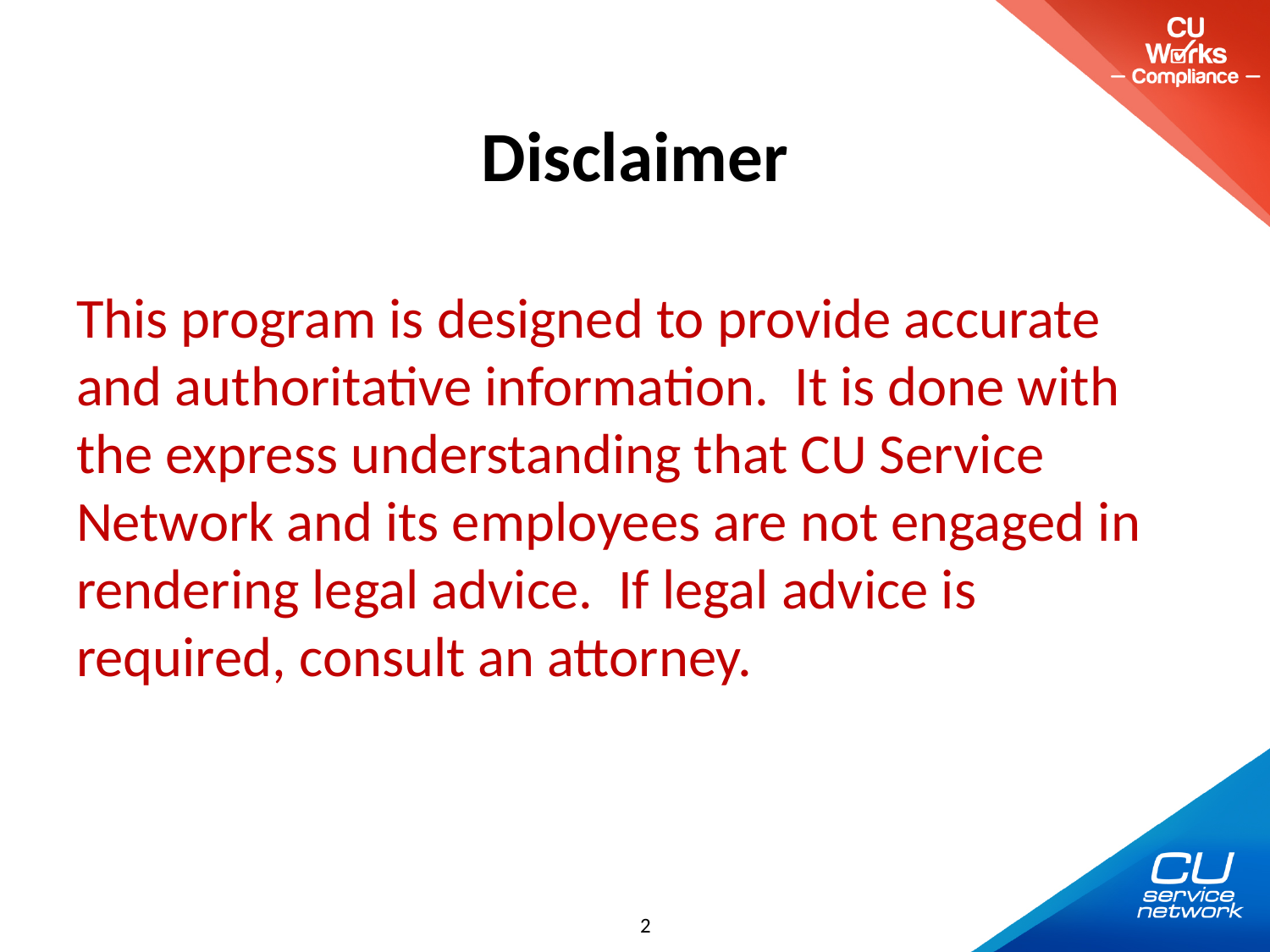

# Disclaimer
This program is designed to provide accurate and authoritative information.  It is done with the express understanding that CU Service Network and its employees are not engaged in rendering legal advice.  If legal advice is required, consult an attorney.
2